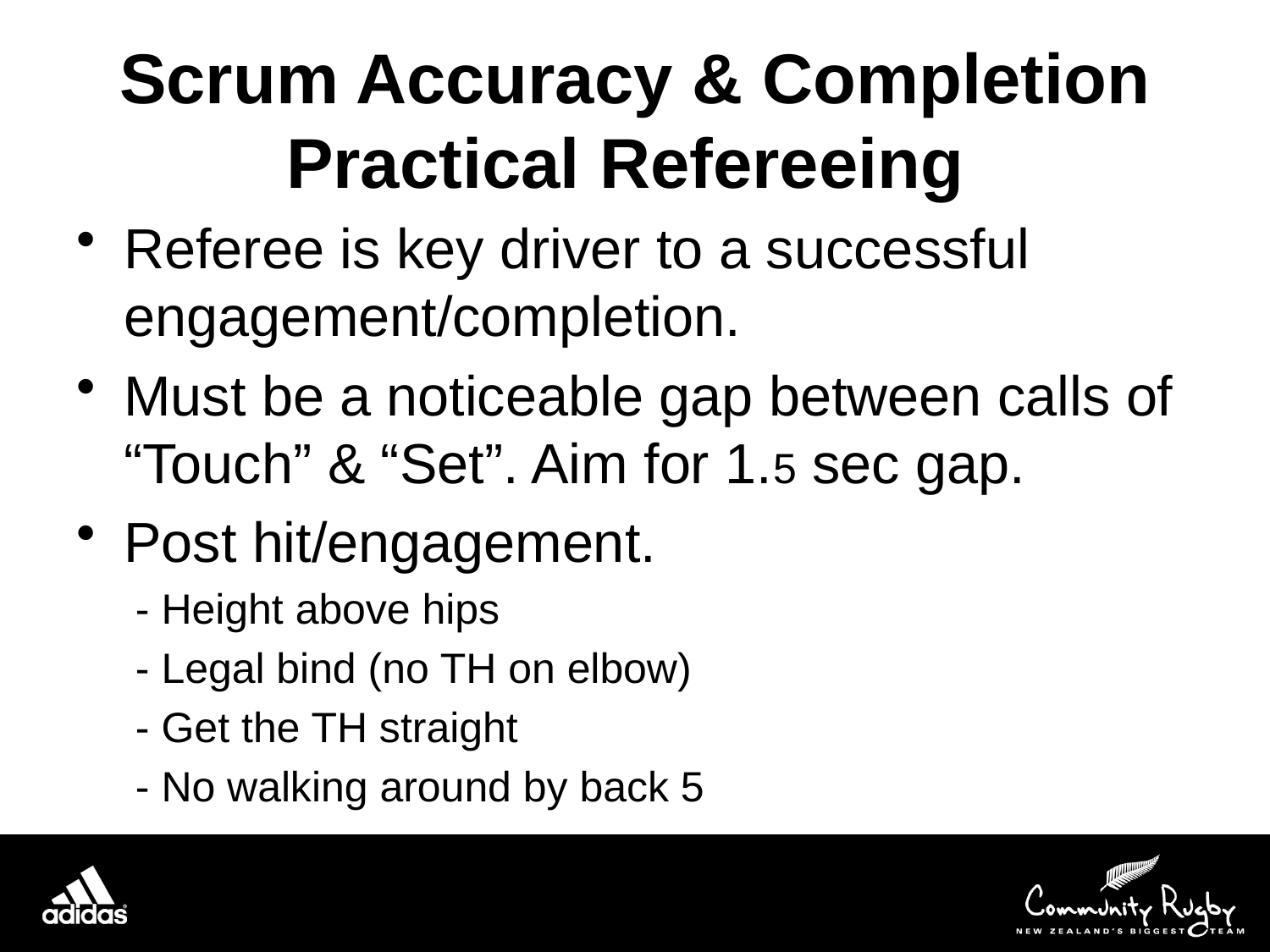

# Scrum Accuracy & Completion Practical Refereeing
Referee is key driver to a successful engagement/completion.
Must be a noticeable gap between calls of “Touch” & “Set”. Aim for 1.5 sec gap.
Post hit/engagement.
     - Height above hips
     - Legal bind (no TH on elbow)
     - Get the TH straight
     - No walking around by back 5